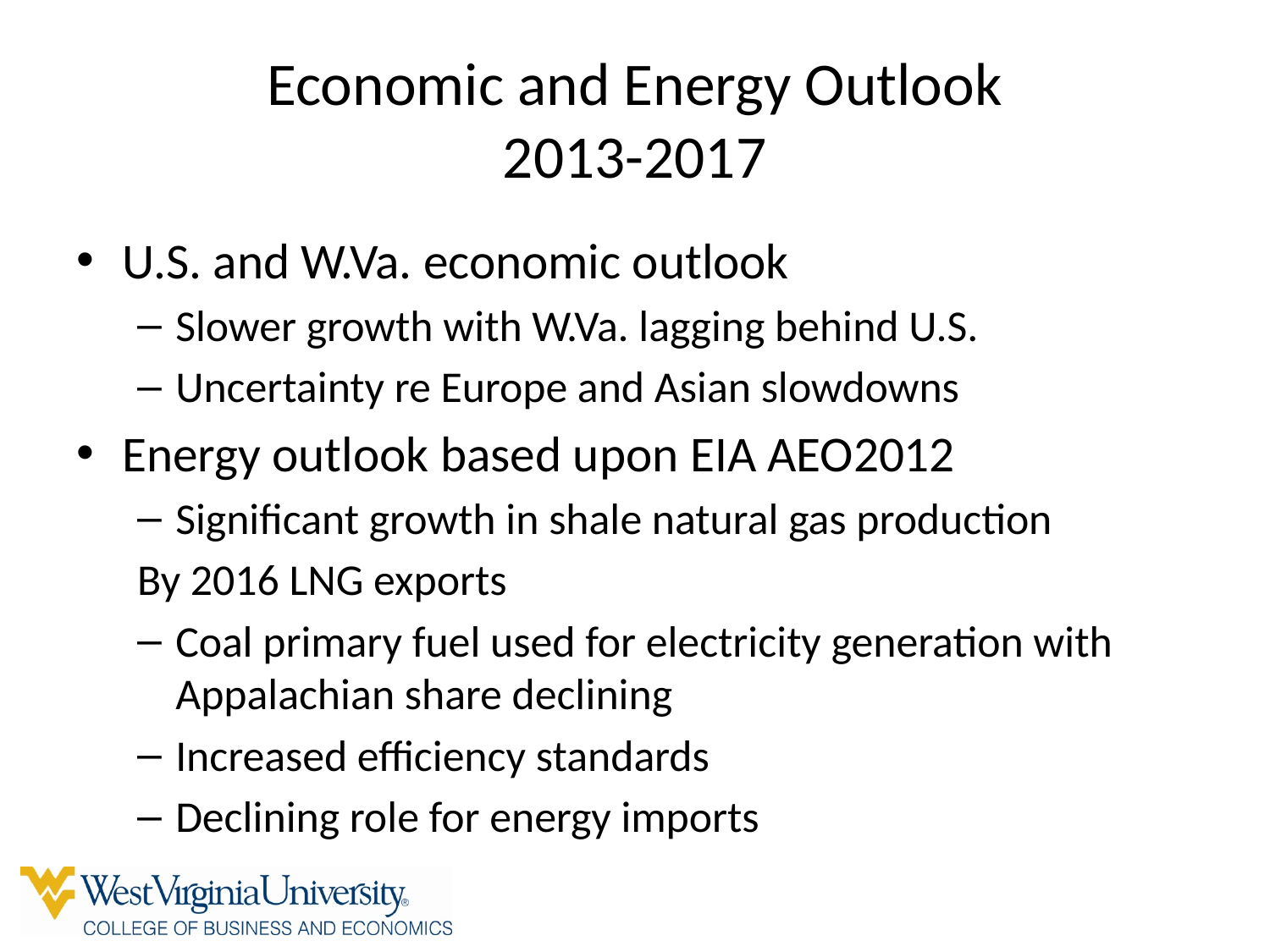

# Economic and Energy Outlook 2013-2017
U.S. and W.Va. economic outlook
Slower growth with W.Va. lagging behind U.S.
Uncertainty re Europe and Asian slowdowns
Energy outlook based upon EIA AEO2012
Significant growth in shale natural gas production
	By 2016 LNG exports
Coal primary fuel used for electricity generation with Appalachian share declining
Increased efficiency standards
Declining role for energy imports